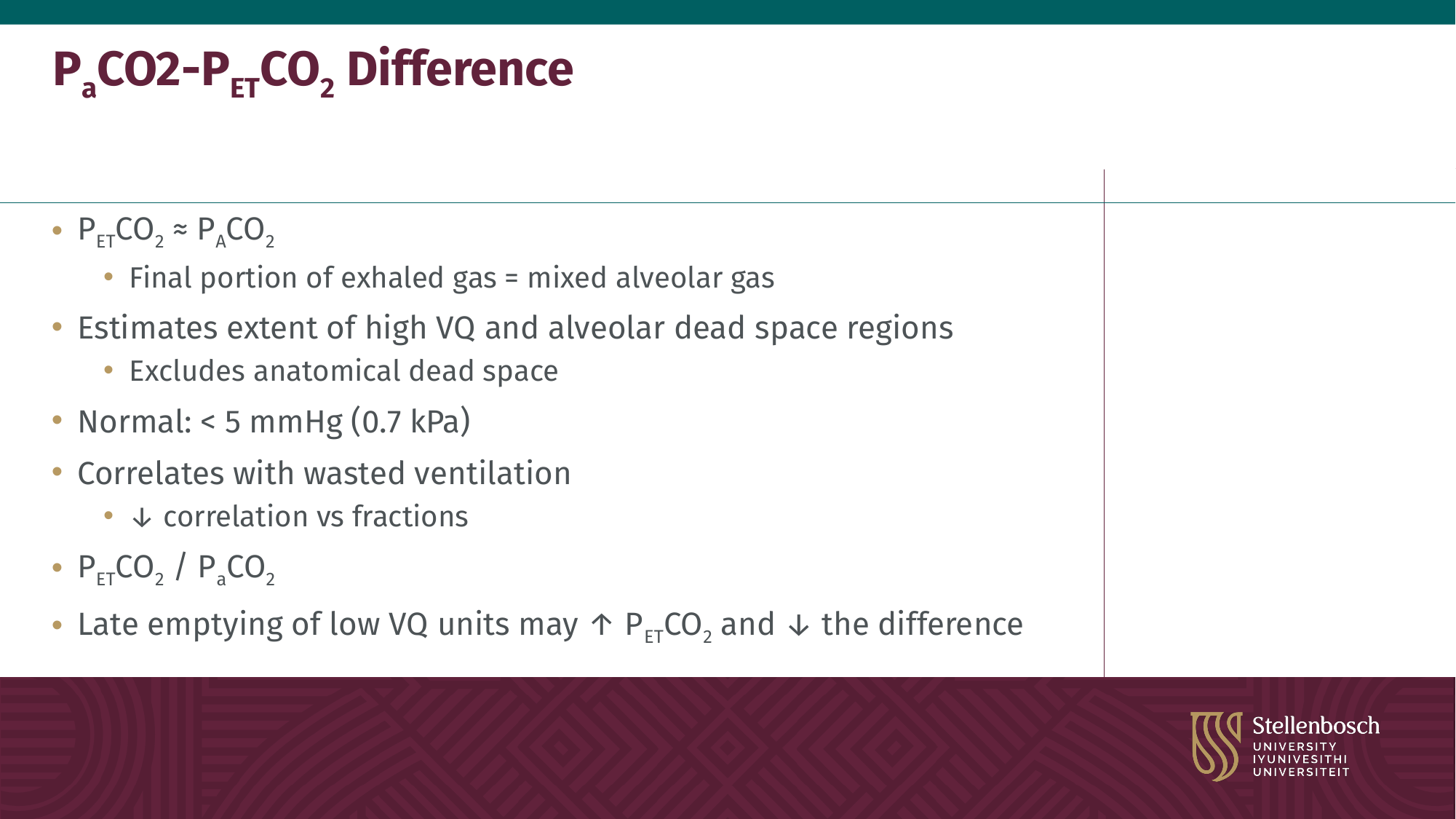

# PaCO2-PETCO2 Difference
PETCO2 ≈ PACO2
Final portion of exhaled gas = mixed alveolar gas
Estimates extent of high VQ and alveolar dead space regions
Excludes anatomical dead space
Normal: < 5 mmHg (0.7 kPa)
Correlates with wasted ventilation
↓ correlation vs fractions
PETCO2 / PaCO2
Late emptying of low VQ units may ↑ PETCO2 and ↓ the difference